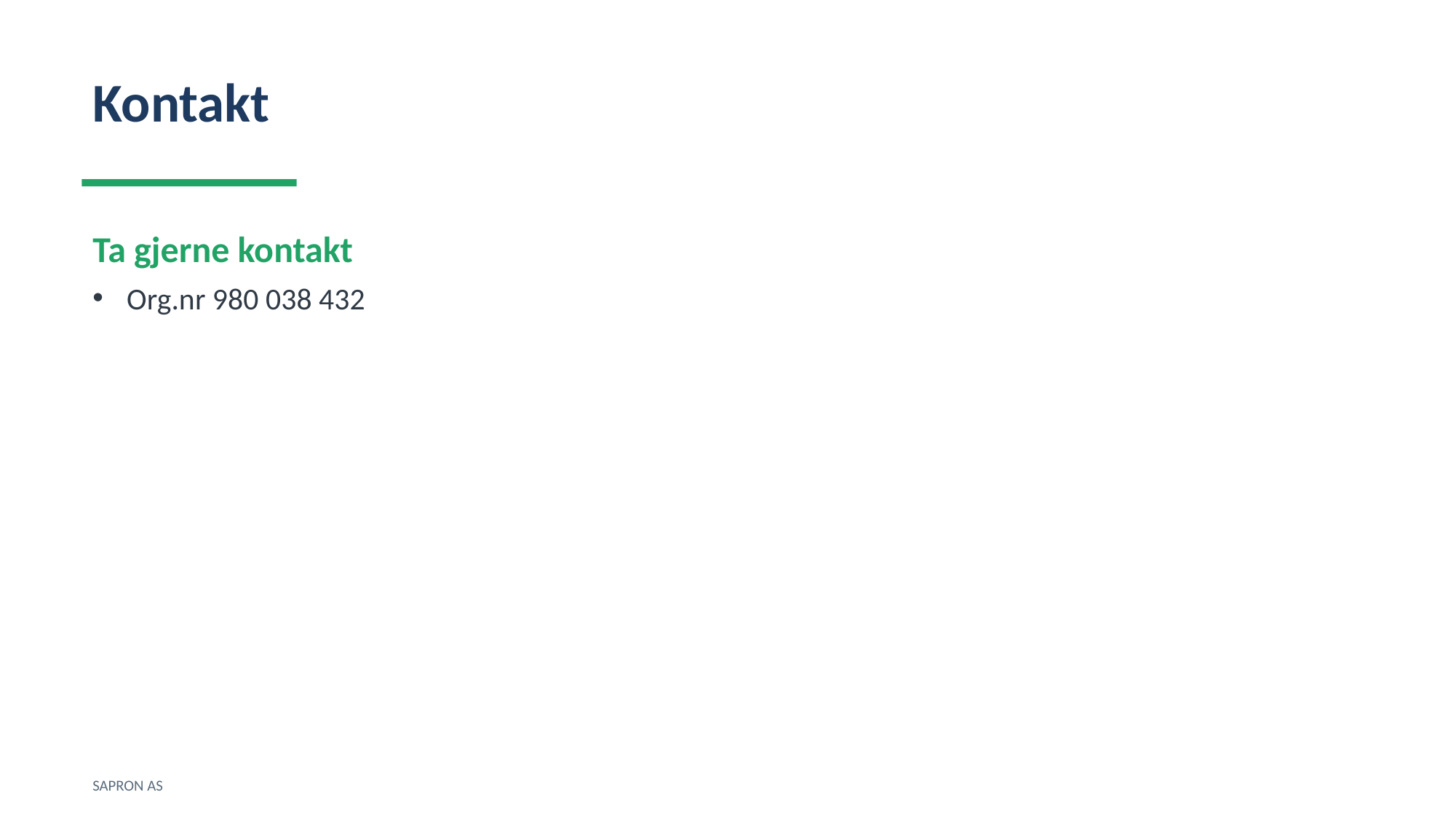

Kontakt

Ta gjerne kontakt
Org.nr 980 038 432
SAPRON AS